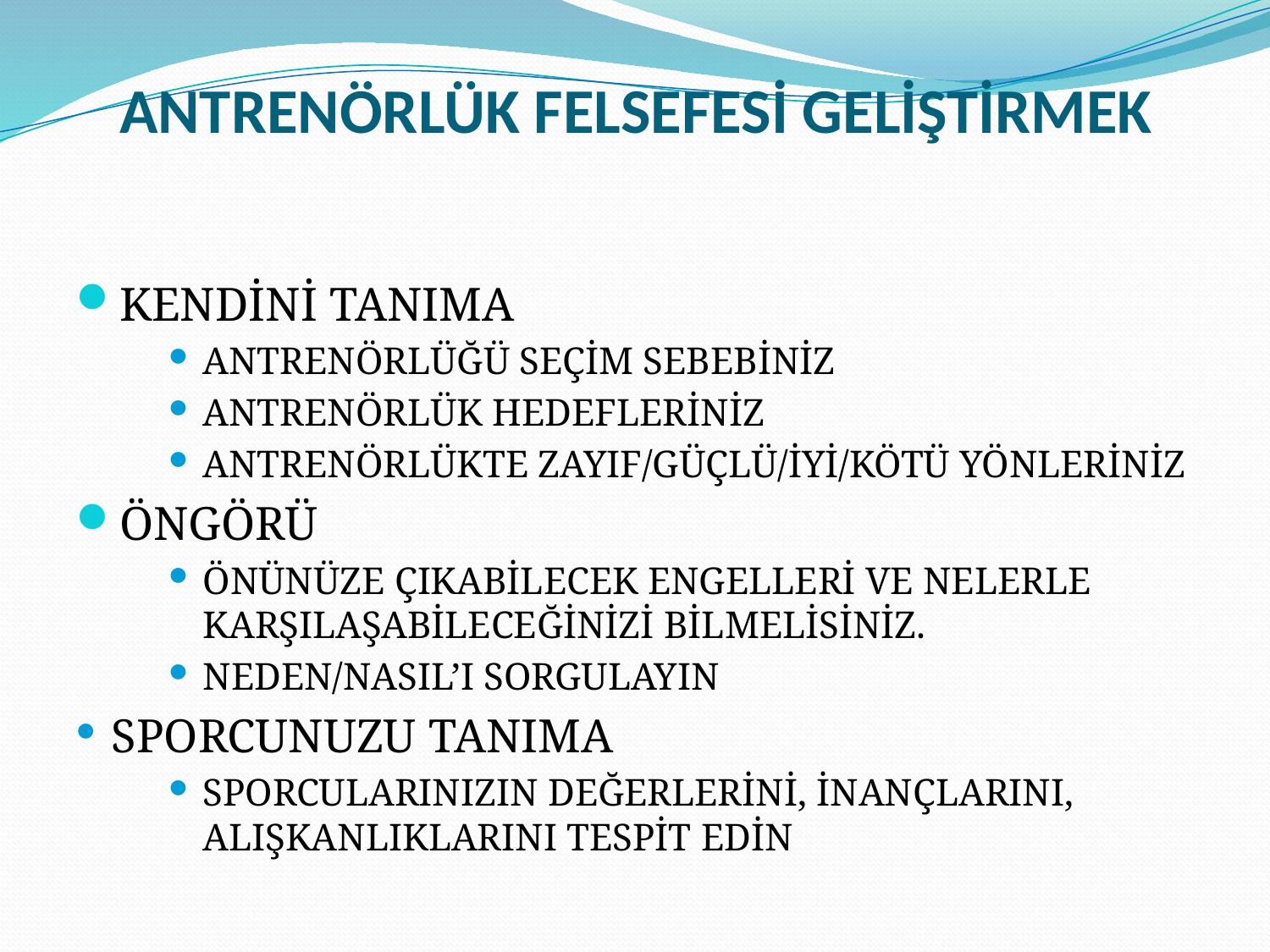

# ANTRENÖRLÜK FELSEFESİ GELİŞTİRMEK
KENDİNİ TANIMA
ANTRENÖRLÜĞÜ SEÇİM SEBEBİNİZ
ANTRENÖRLÜK HEDEFLERİNİZ
ANTRENÖRLÜKTE ZAYIF/GÜÇLÜ/İYİ/KÖTÜ YÖNLERİNİZ
ÖNGÖRÜ
ÖNÜNÜZE ÇIKABİLECEK ENGELLERİ VE NELERLE KARŞILAŞABİLECEĞİNİZİ BİLMELİSİNİZ.
NEDEN/NASIL’I SORGULAYIN
 SPORCUNUZU TANIMA
SPORCULARINIZIN DEĞERLERİNİ, İNANÇLARINI, ALIŞKANLIKLARINI TESPİT EDİN